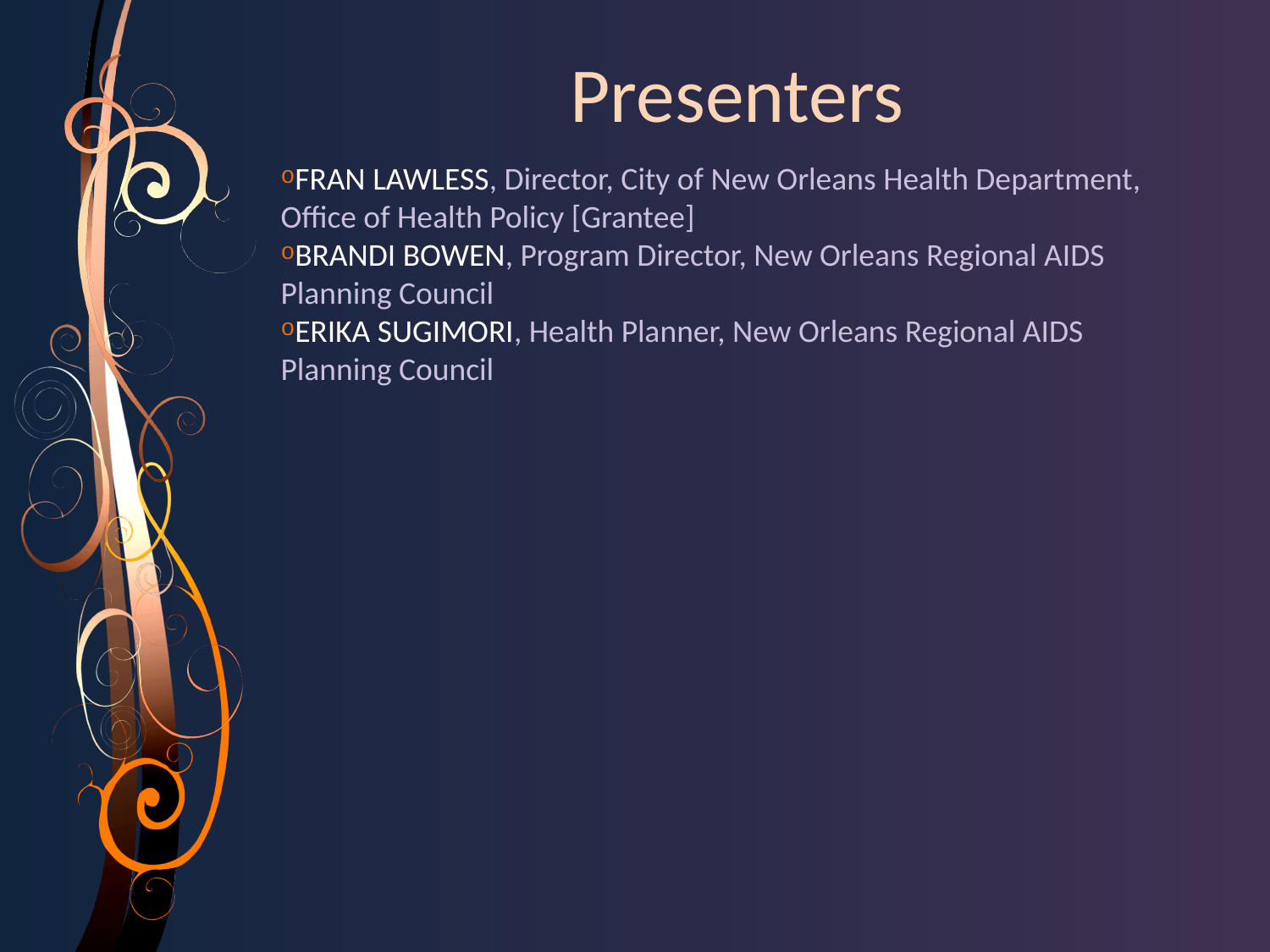

Presenters
FRAN LAWLESS, Director, City of New Orleans Health Department, Office of Health Policy [Grantee]
BRANDI BOWEN, Program Director, New Orleans Regional AIDS Planning Council
ERIKA SUGIMORI, Health Planner, New Orleans Regional AIDS Planning Council